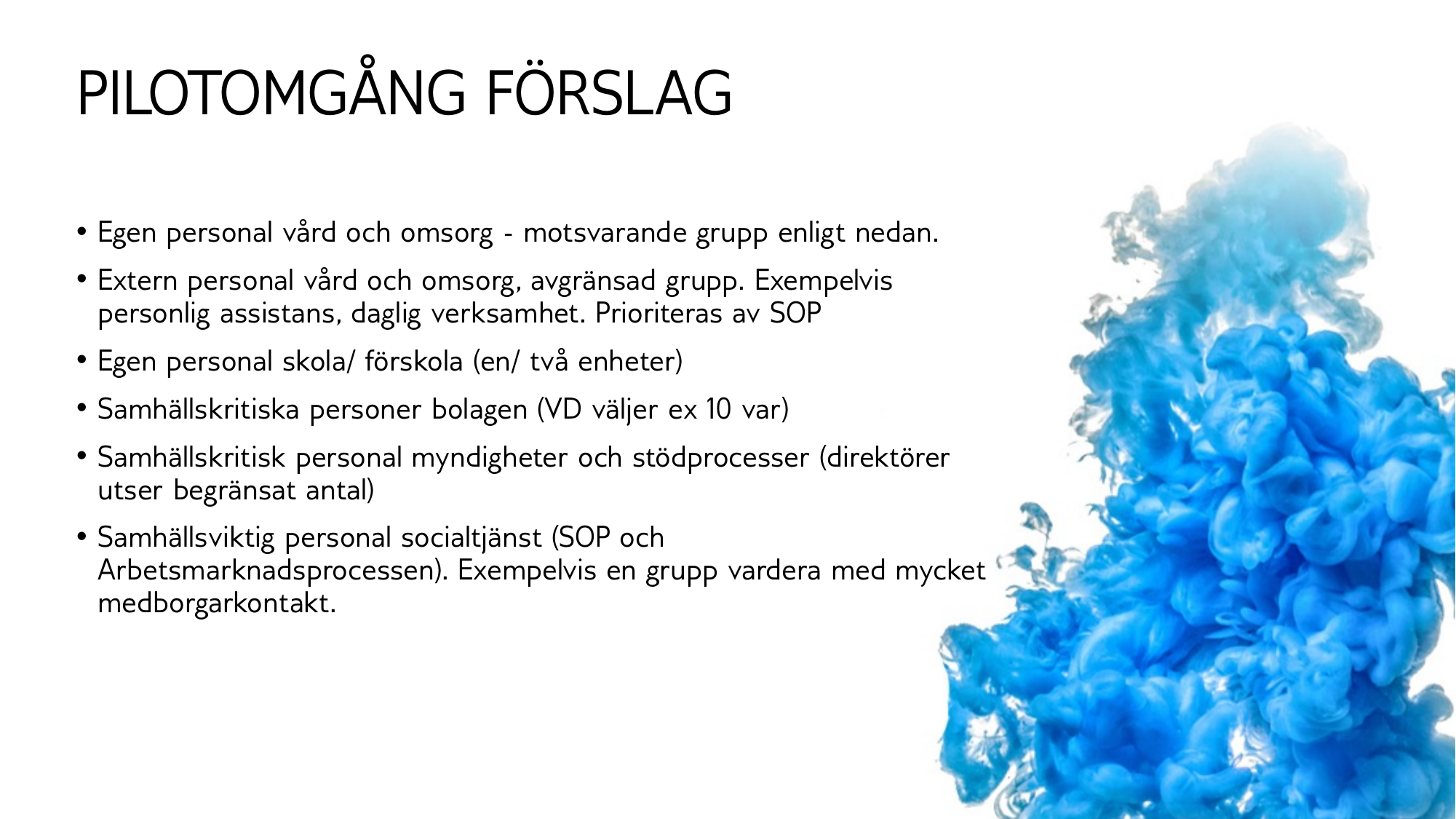

# Pilotomgång Förslag
Egen personal vård och omsorg - motsvarande grupp enligt nedan.
Extern personal vård och omsorg, avgränsad grupp. Exempelvis personlig assistans, daglig verksamhet. Prioriteras av SOP
Egen personal skola/ förskola (en/ två enheter)
Samhällskritiska personer bolagen (VD väljer ex 10 var)
Samhällskritisk personal myndigheter och stödprocesser (direktörer utser begränsat antal)
Samhällsviktig personal socialtjänst (SOP och Arbetsmarknadsprocessen). Exempelvis en grupp vardera med mycket medborgarkontakt.